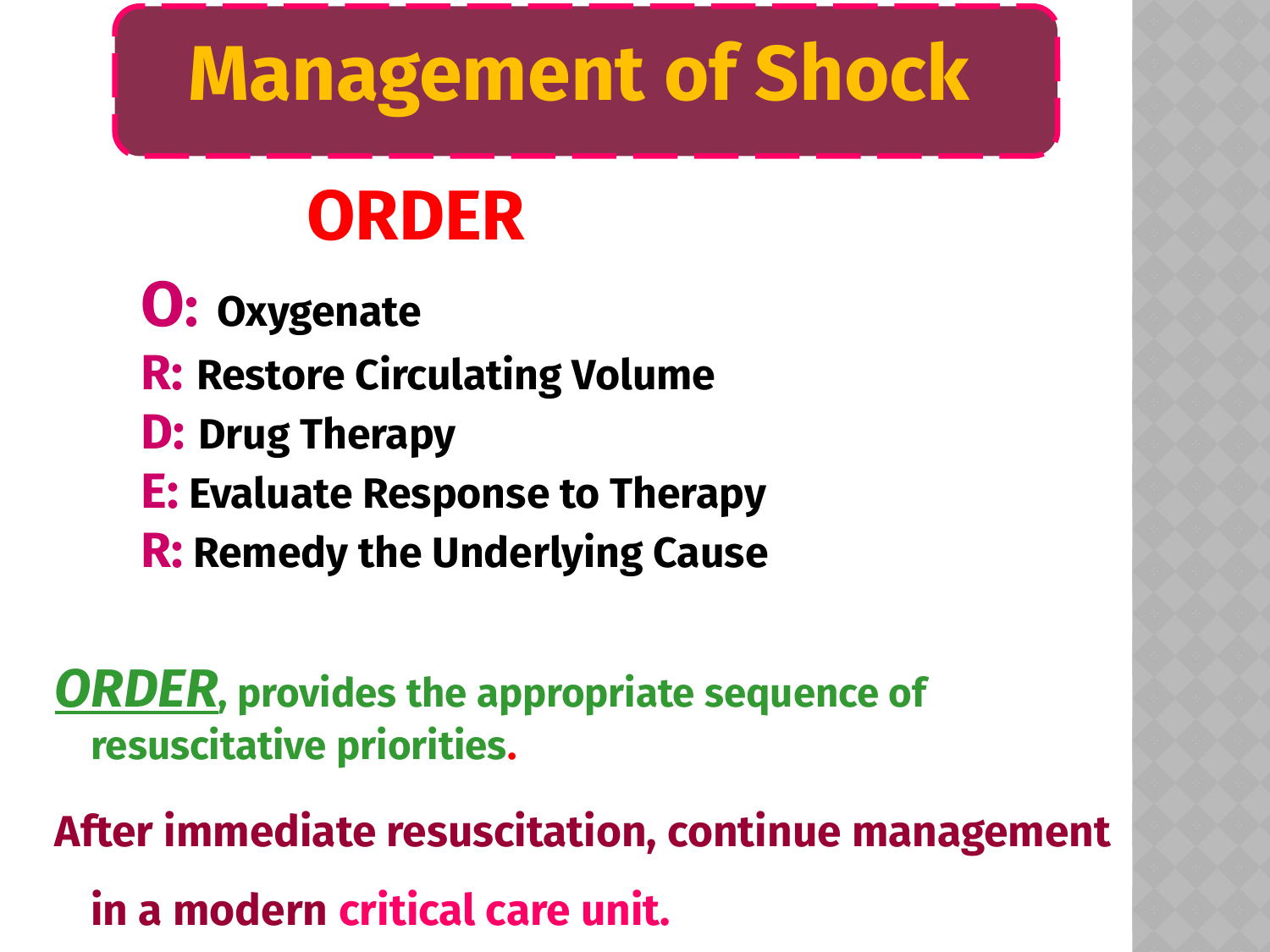

Management of Shock
         ORDER
O: Oxygenate
R: Restore Circulating Volume
D: Drug Therapy
E: Evaluate Response to Therapy
R: Remedy the Underlying Cause

ORDER, provides the appropriate sequence of resuscitative priorities.
After immediate resuscitation, continue management in a modern critical care unit.